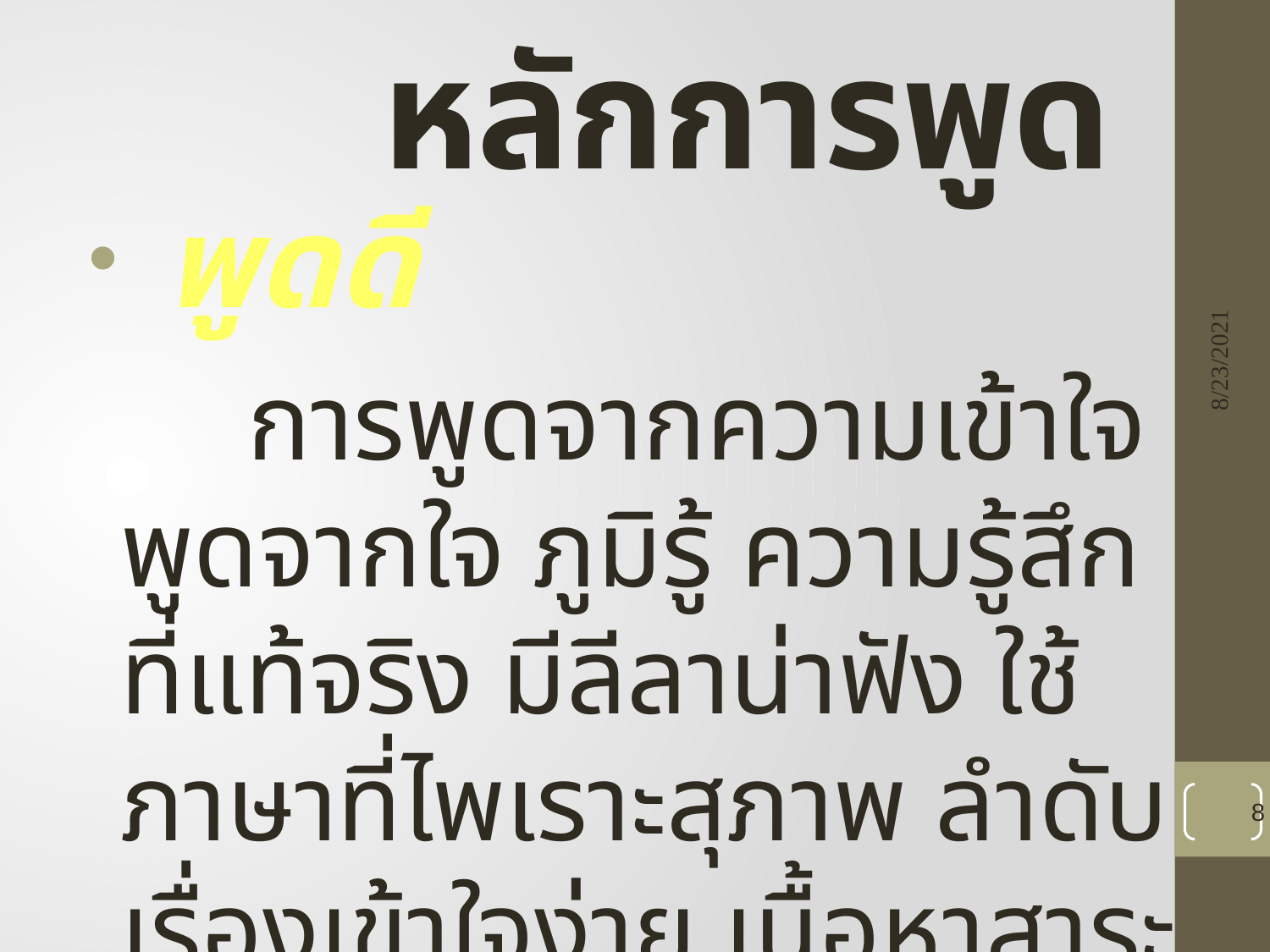

# หลักการพูด
  พูดดี
		การพูดจากความเข้าใจ พูดจากใจ ภูมิรู้ ความรู้สึกที่แท้จริง มีลีลาน่าฟัง ใช้ภาษาที่ไพเราะสุภาพ ลำดับเรื่องเข้าใจง่าย เนื้อหาสาระมีประโยชน์
8/23/2021
8